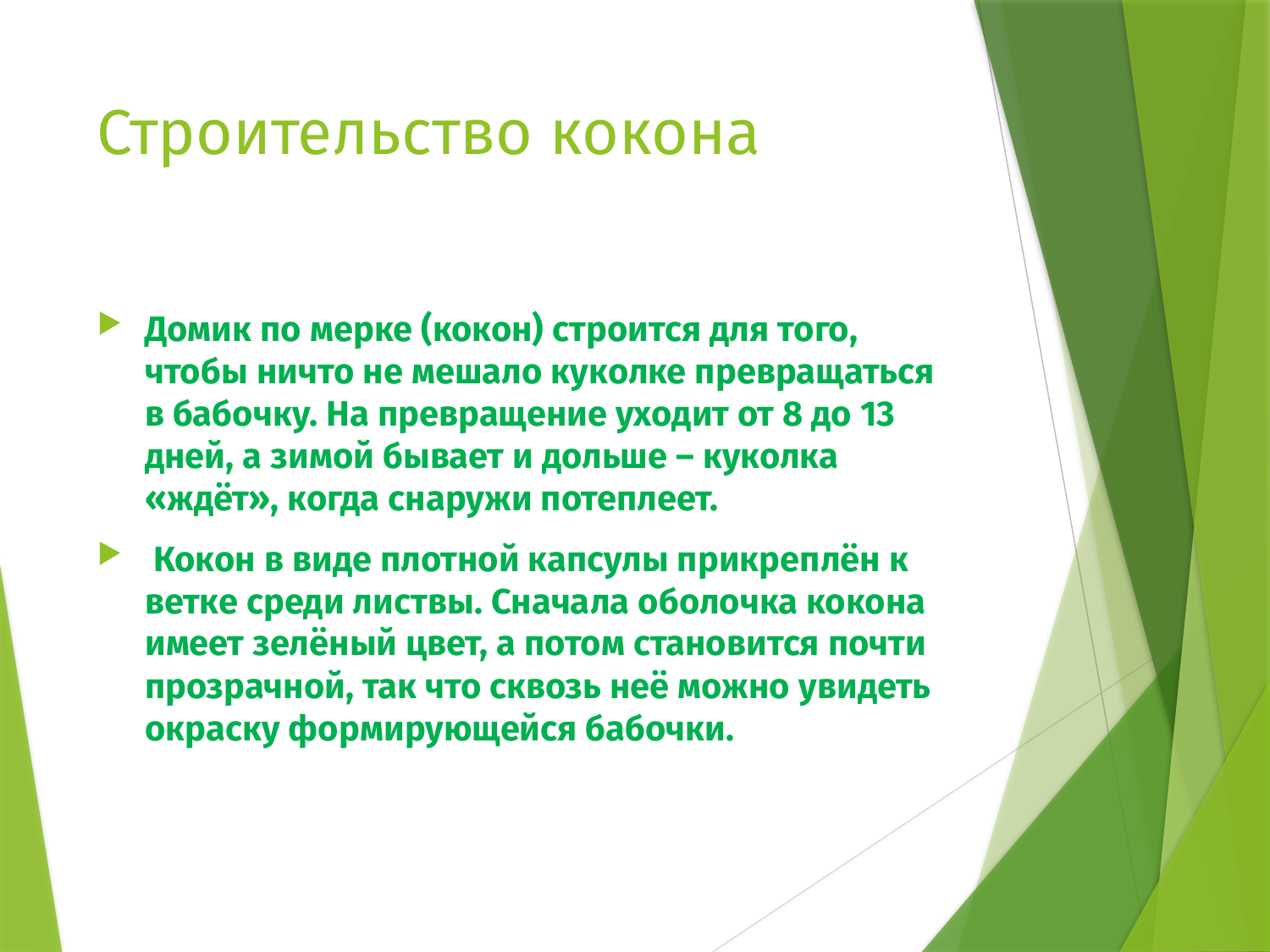

# Строительство кокона
Домик по мерке (кокон) строится для того, чтобы ничто не мешало куколке превращаться в бабочку. На превращение уходит от 8 до 13 дней, а зимой бывает и дольше – куколка «ждёт», когда снаружи потеплеет.
 Кокон в виде плотной капсулы прикреплён к ветке среди листвы. Сначала оболочка кокона имеет зелёный цвет, а потом становится почти прозрачной, так что сквозь неё можно увидеть окраску формирующейся бабочки.